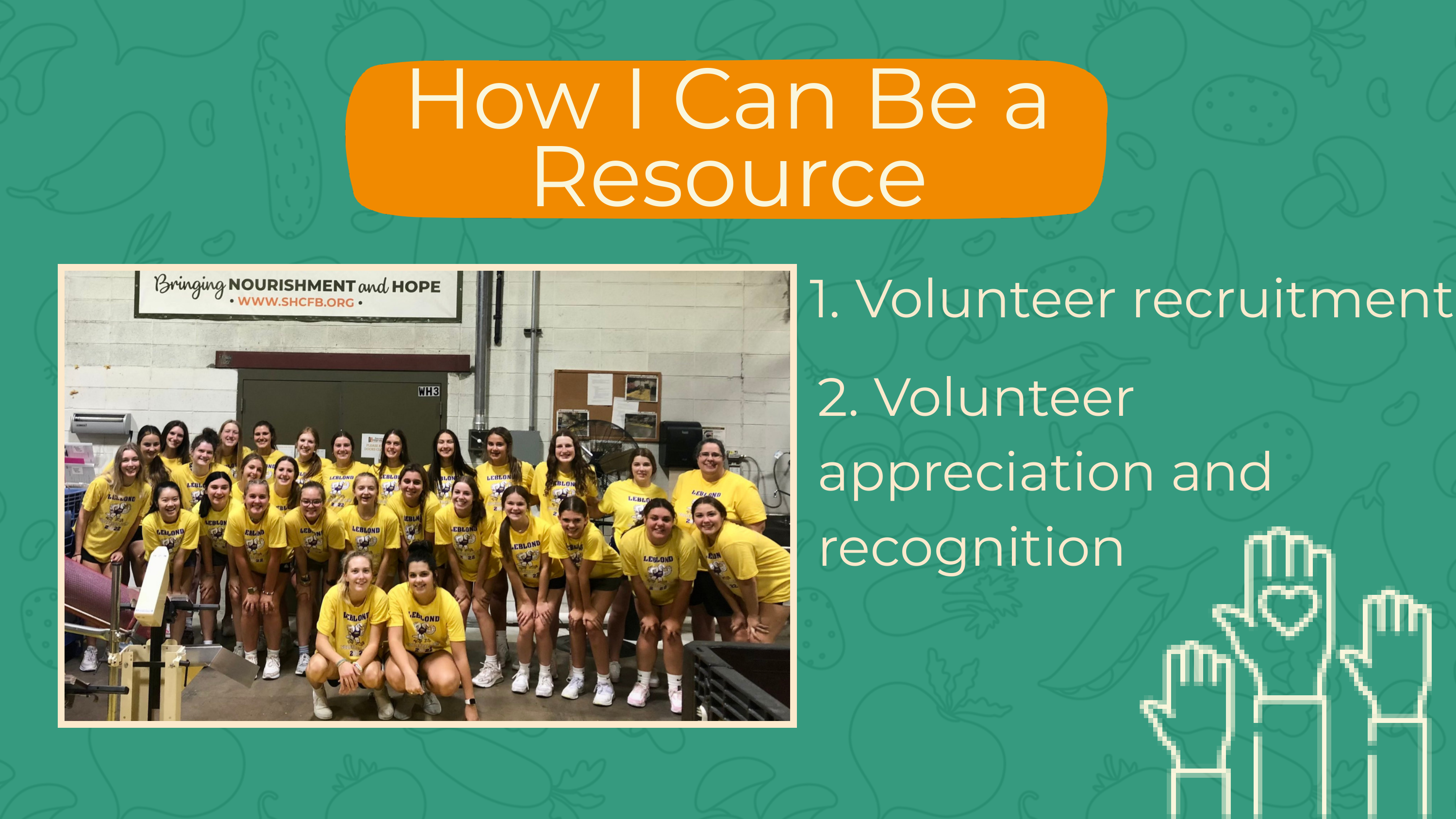

How I Can Be a Resource

Volunteer recruitment

2. Volunteer appreciation and recognition